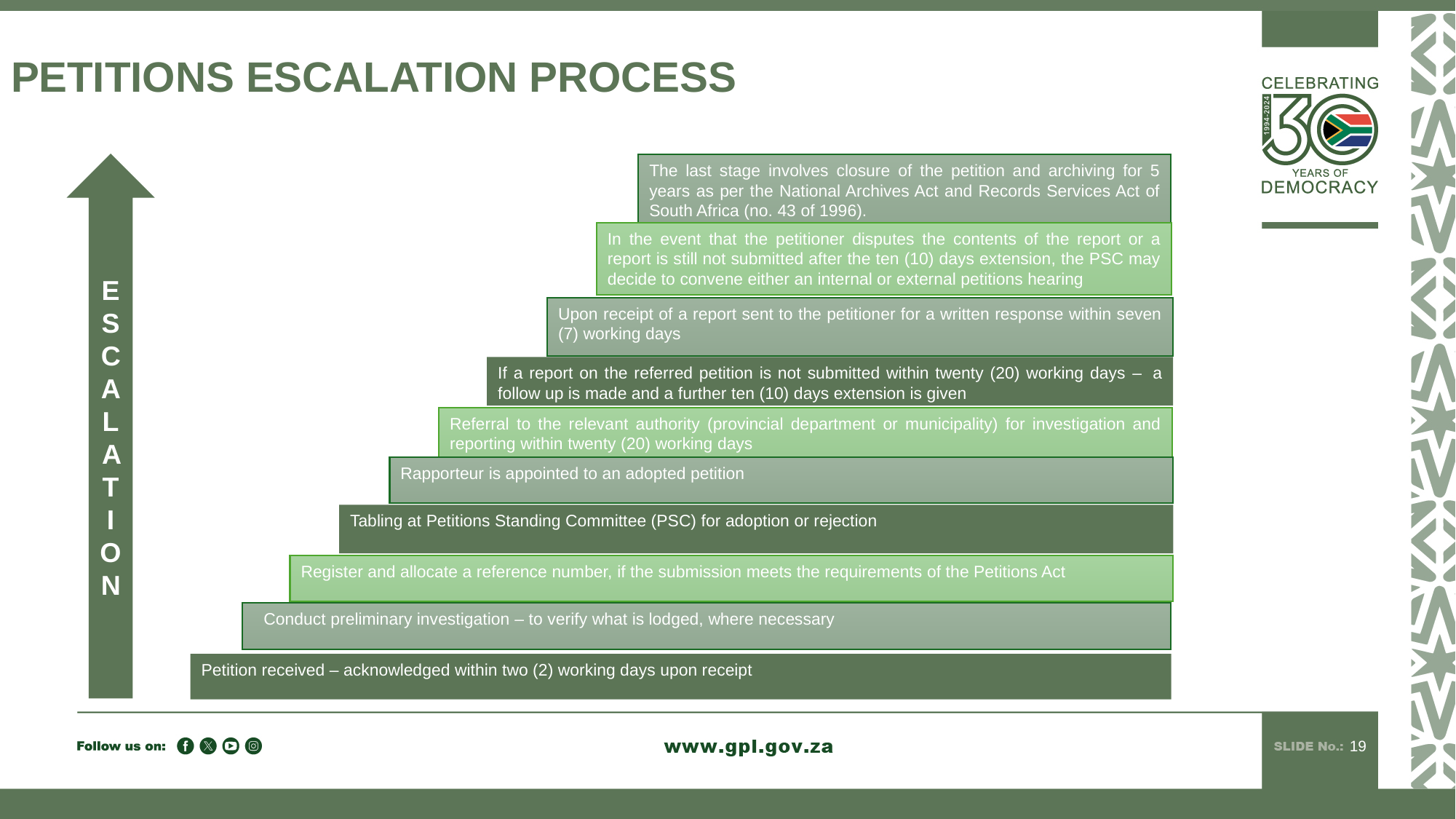

# PETITIONS ESCALATION PROCESS

The last stage involves closure of the petition and archiving for 5 years as per the National Archives Act and Records Services Act of South Africa (no. 43 of 1996).

In the event that the petitioner disputes the contents of the report or a report is still not submitted after the ten (10) days extension, the PSC may decide to convene either an internal or external petitions hearing

Upon receipt of a report sent to the petitioner for a written response within seven (7) working days

If a report on the referred petition is not submitted within twenty (20) working days –  a follow up is made and a further ten (10) days extension is given

Referral to the relevant authority (provincial department or municipality) for investigation and reporting within twenty (20) working days

Rapporteur is appointed to an adopted petition

Tabling at Petitions Standing Committee (PSC) for adoption or rejection

Register and allocate a reference number, if the submission meets the requirements of the Petitions Act

Conduct preliminary investigation – to verify what is lodged, where necessary

Petition received – acknowledged within two (2) working days upon receipt

ESCALATION
19